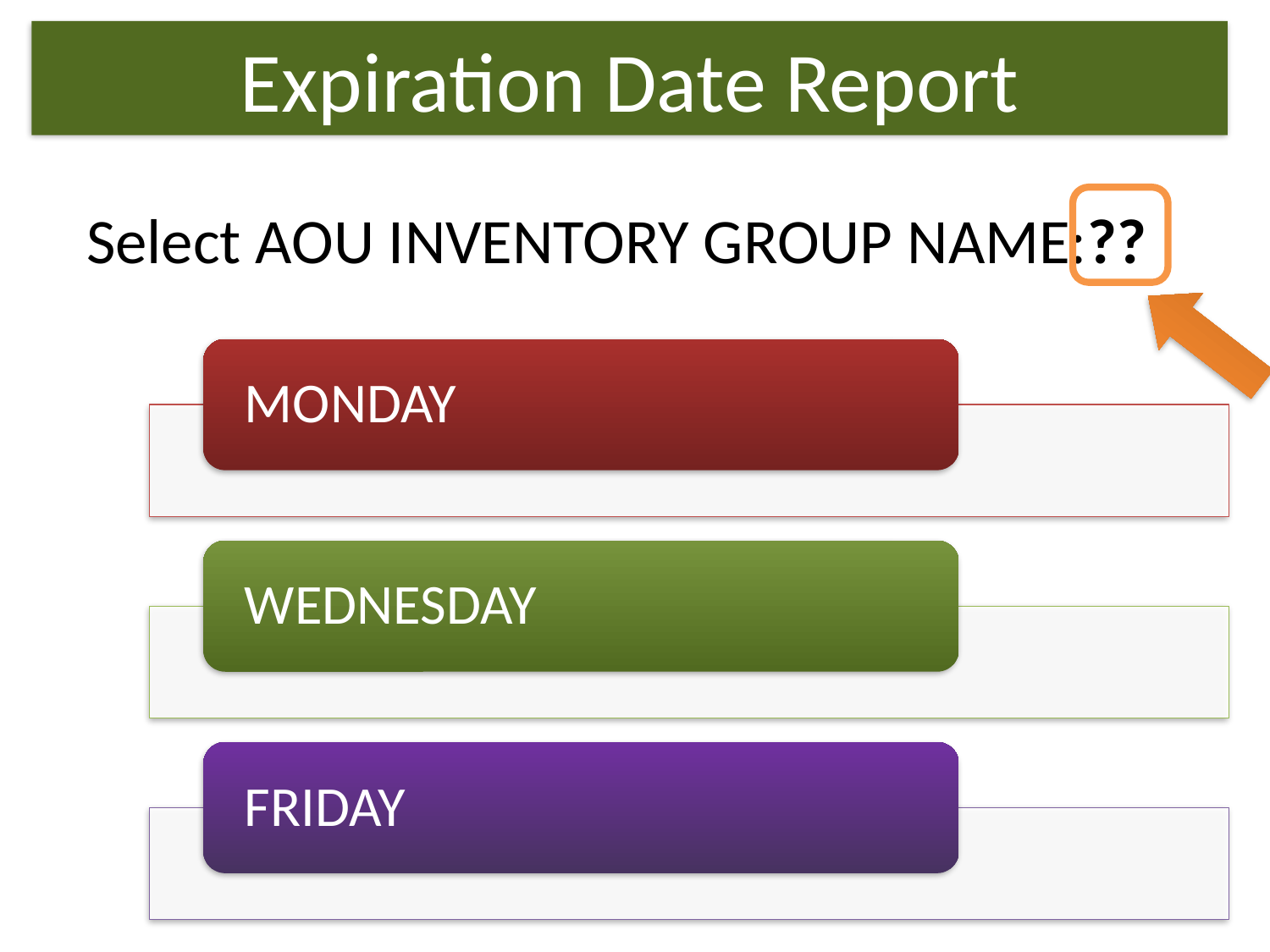

Expiration Date Report
Select AOU INVENTORY GROUP NAME:??

MONDAY
WEDNESDAY
FRIDAY